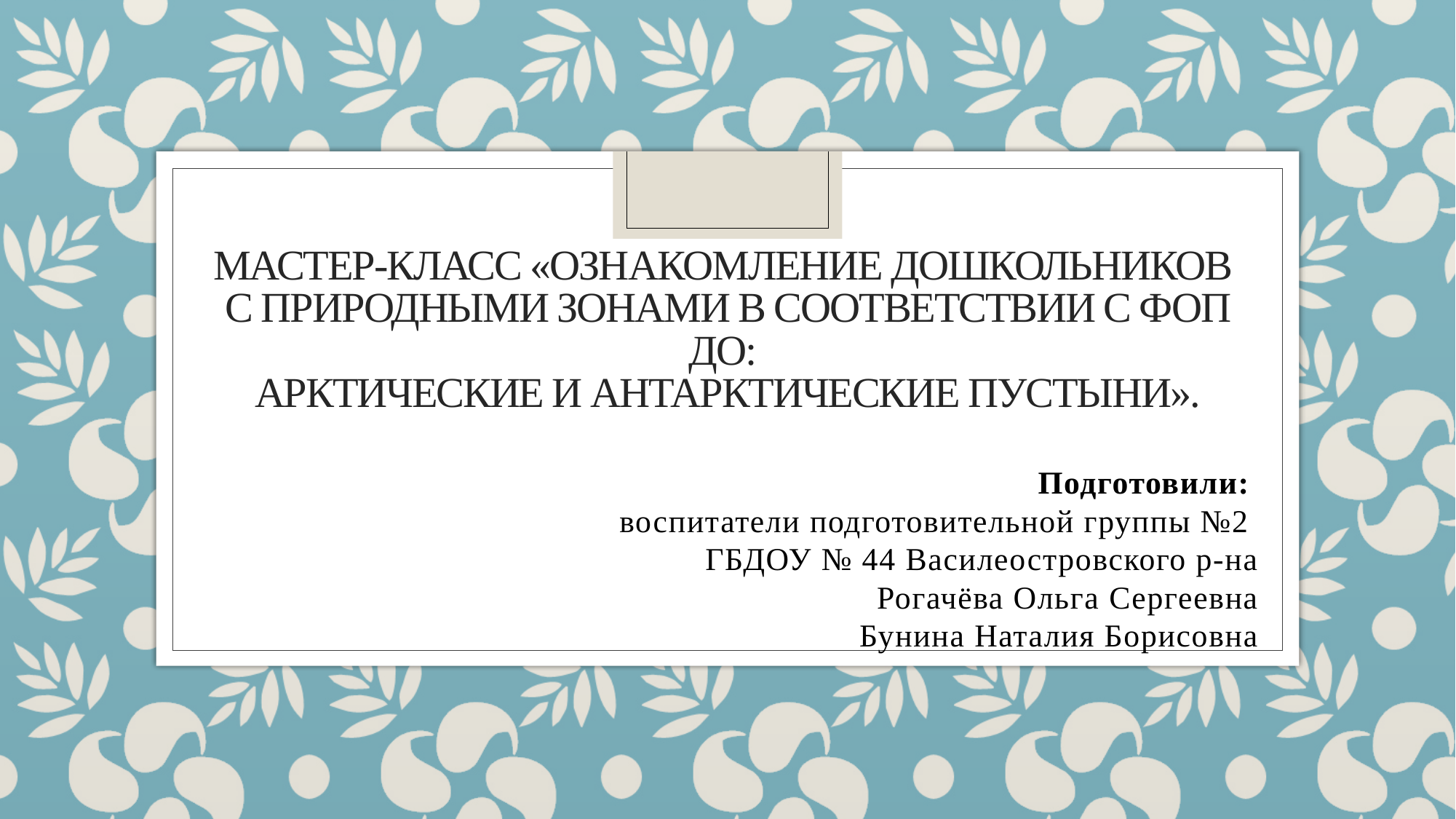

# Мастер-класс «Ознакомление дошкольников с природными зонами в соответствии с ФОП ДО:  арктические и антарктические пустыни».
Подготовили:
воспитатели подготовительной группы №2
ГБДОУ № 44 Василеостровского р-на
Рогачёва Ольга Сергеевна
Бунина Наталия Борисовна